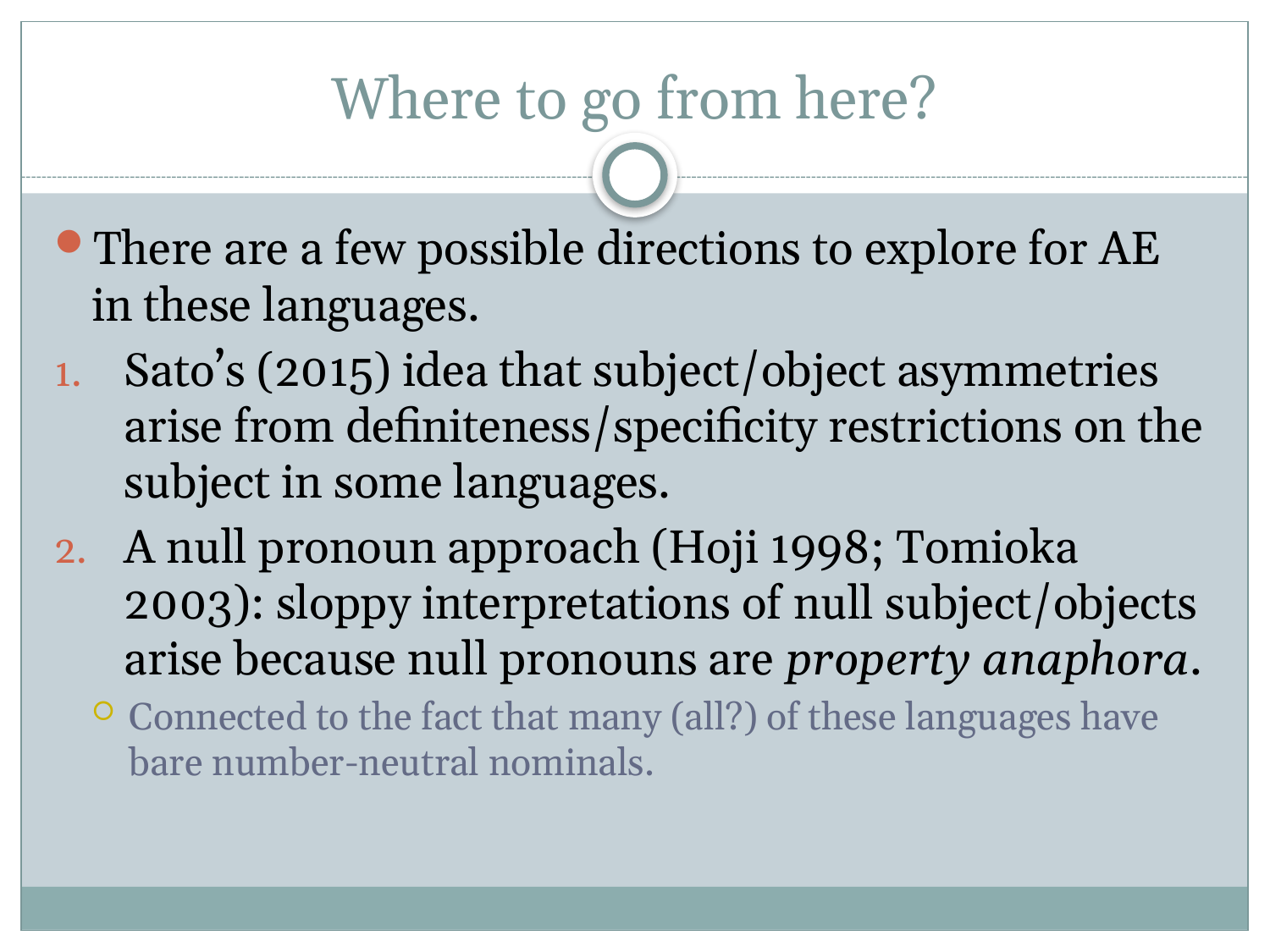

# Where to go from here?
There are a few possible directions to explore for AE in these languages.
Sato’s (2015) idea that subject/object asymmetries arise from definiteness/specificity restrictions on the subject in some languages.
A null pronoun approach (Hoji 1998; Tomioka 2003): sloppy interpretations of null subject/objects arise because null pronouns are property anaphora.
Connected to the fact that many (all?) of these languages have bare number-neutral nominals.